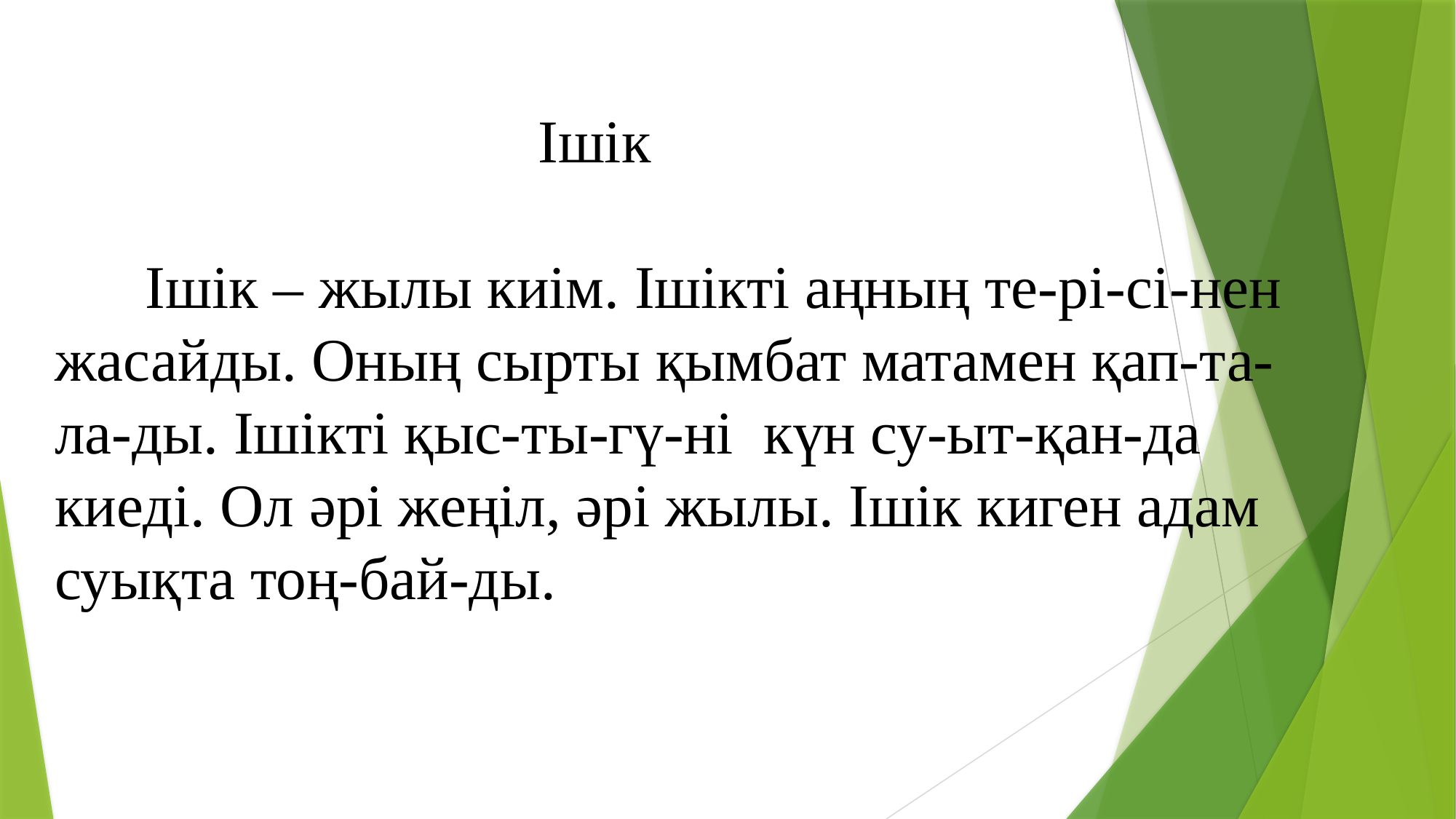

Ішік

      Ішік – жылы киім. Ішікті аңның те-рі-сі-нен жасайды. Оның сырты қымбат матамен қап-та-ла-ды. Ішікті қыс-ты-гү-ні  күн су-ыт-қан-да киеді. Ол әрі жеңіл, әрі жылы. Ішік киген адам суықта тоң-бай-ды.